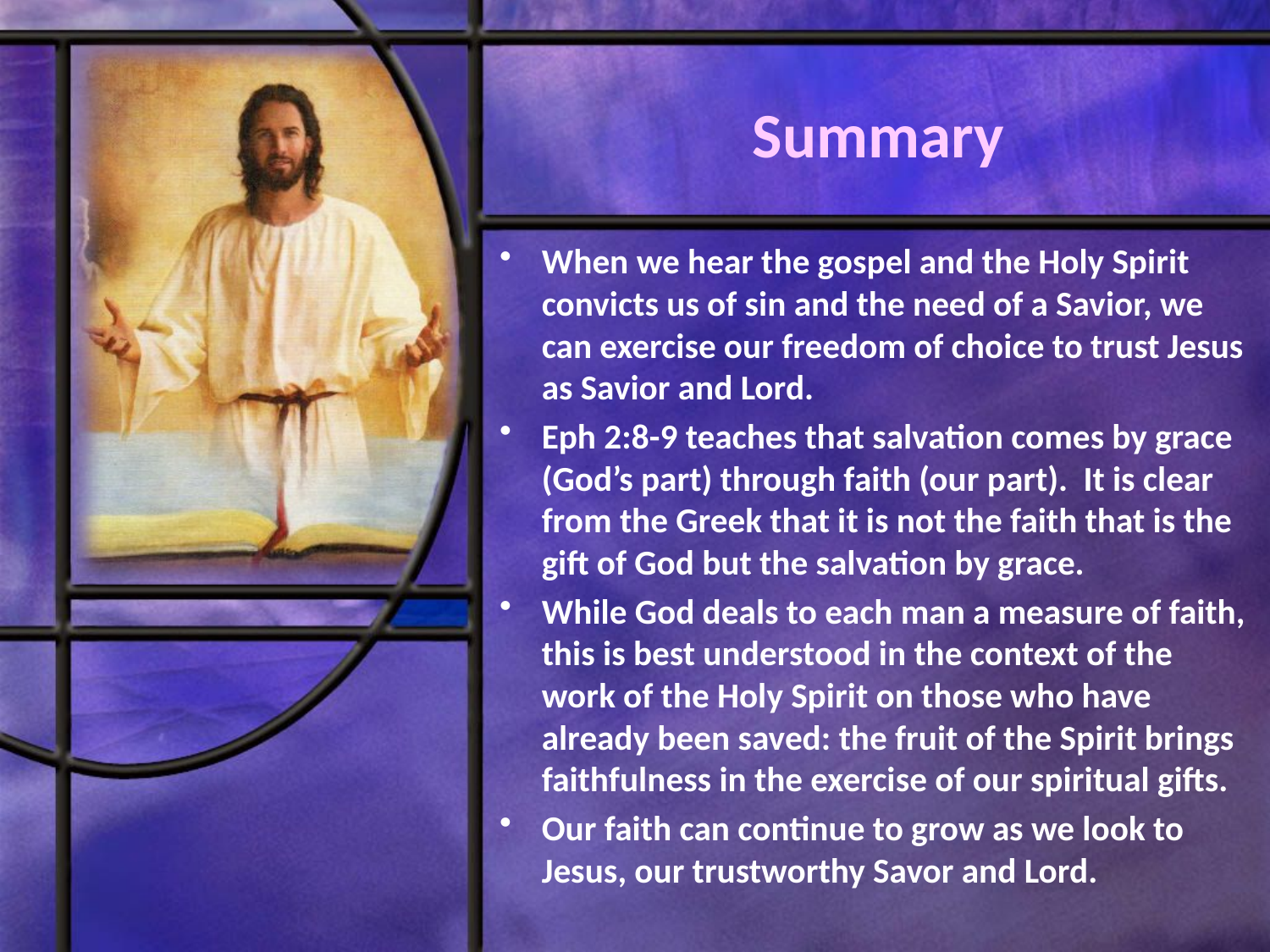

# Summary
When we hear the gospel and the Holy Spirit convicts us of sin and the need of a Savior, we can exercise our freedom of choice to trust Jesus as Savior and Lord.
Eph 2:8-9 teaches that salvation comes by grace (God’s part) through faith (our part).  It is clear from the Greek that it is not the faith that is the gift of God but the salvation by grace.
While God deals to each man a measure of faith, this is best understood in the context of the work of the Holy Spirit on those who have already been saved: the fruit of the Spirit brings faithfulness in the exercise of our spiritual gifts.
Our faith can continue to grow as we look to Jesus, our trustworthy Savor and Lord.